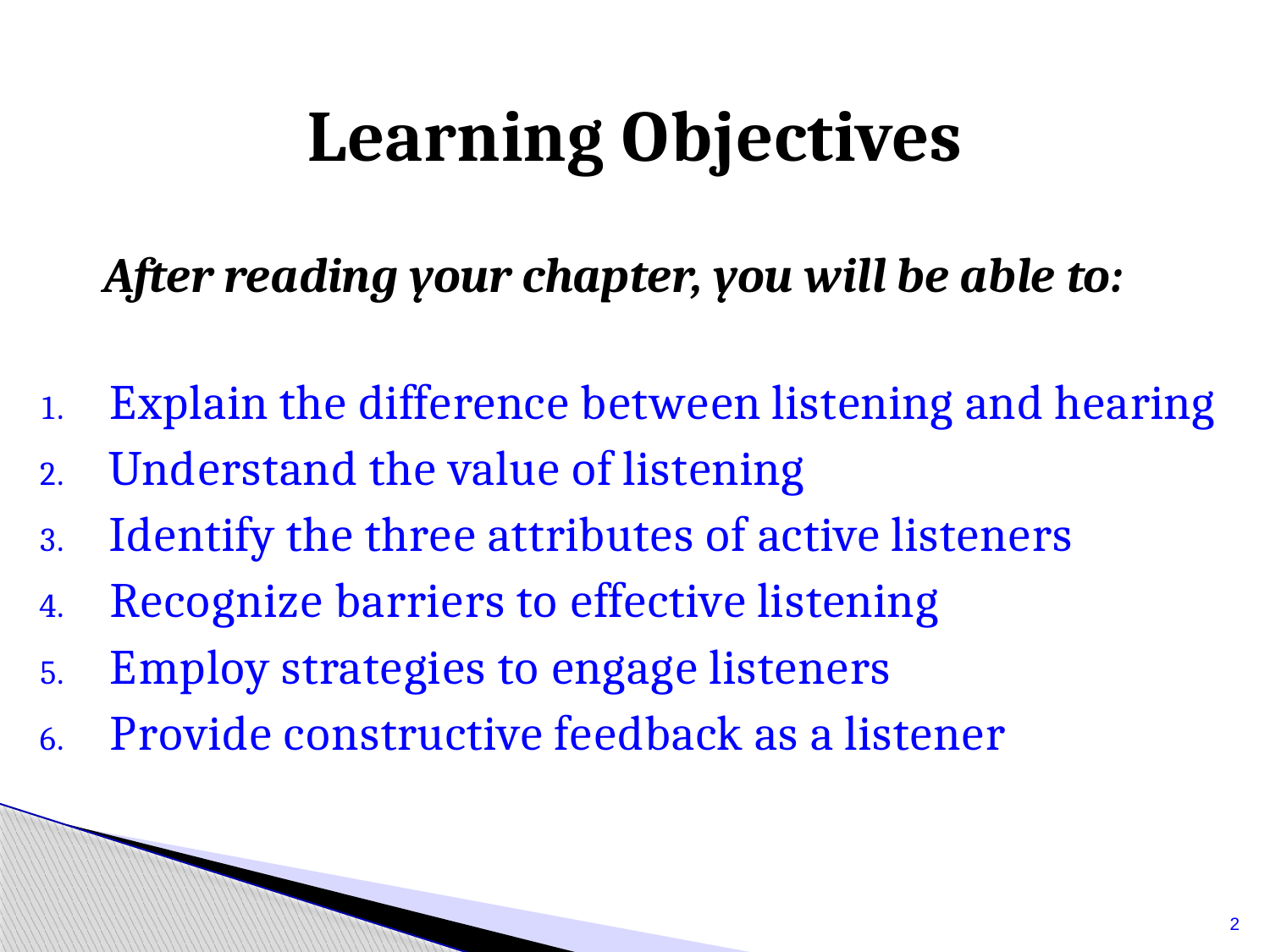

# Learning Objectives
      After reading your chapter, you will be able to:

Explain the difference between listening and hearing
Understand the value of listening
Identify the three attributes of active listeners
Recognize barriers to effective listening
Employ strategies to engage listeners
Provide constructive feedback as a listener

2